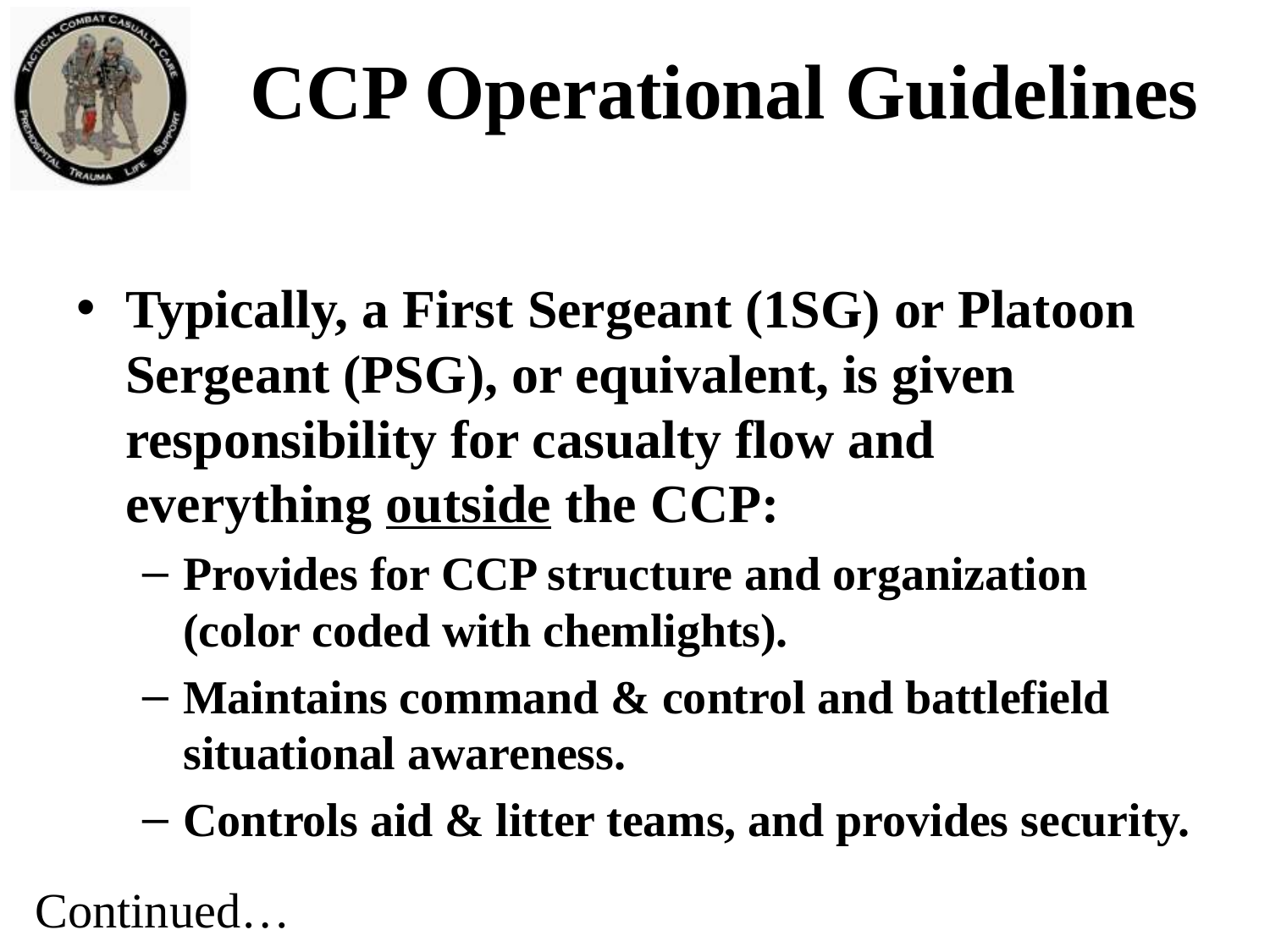

# CCP Operational Guidelines
Typically, a First Sergeant (1SG) or Platoon Sergeant (PSG), or equivalent, is given responsibility for casualty flow and everything outside the CCP:
Provides for CCP structure and organization (color coded with chemlights).
Maintains command & control and battlefield situational awareness.
Controls aid & litter teams, and provides security.

Continued…